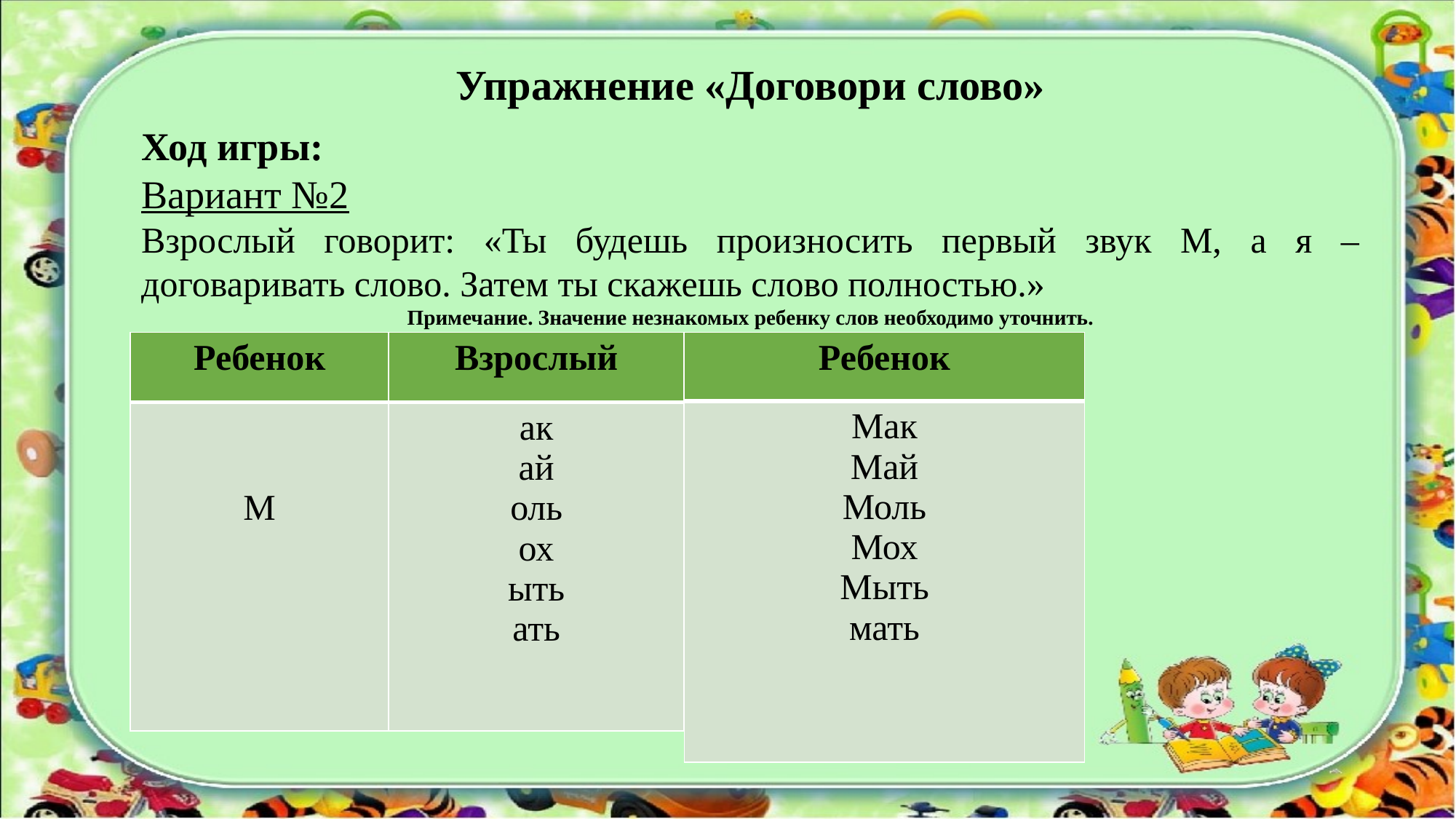

# Упражнение «Договори слово»
Ход игры:
Вариант №2
Взрослый говорит: «Ты будешь произносить первый звук М, а я – договаривать слово. Затем ты скажешь слово полностью.»
Примечание. Значение незнакомых ребенку слов необходимо уточнить.

| Ребенок | Взрослый |
| --- | --- |
| М | ак ай оль ох ыть ать |
| Ребенок |
| --- |
| Мак Май Моль Мох Мыть мать |